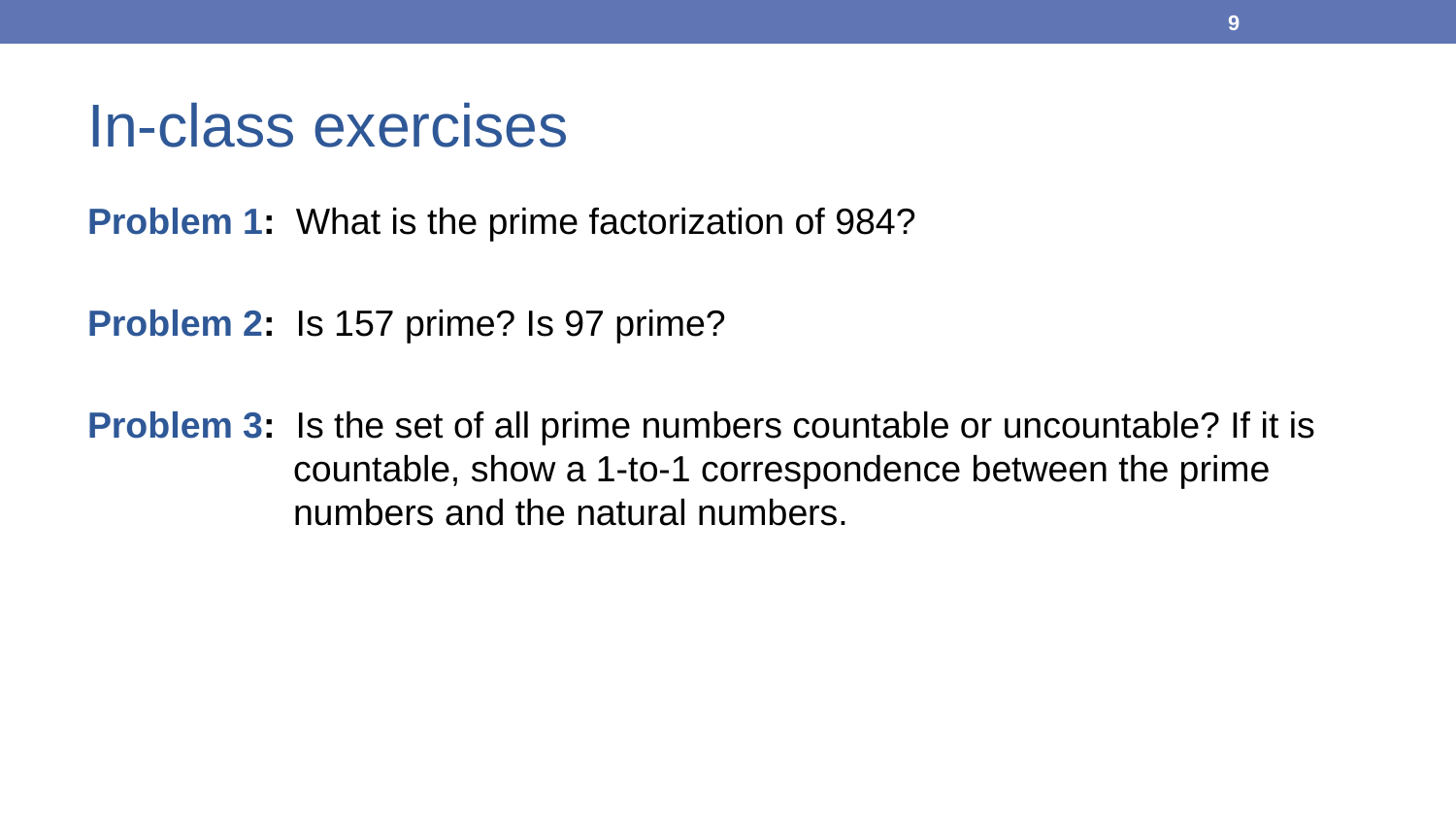

9
# In-class exercises
Problem 1:  What is the prime factorization of 984?

Problem 2:  Is 157 prime? Is 97 prime?

Problem 3:  Is the set of all prime numbers countable or uncountable? If it is countable, show a 1-to-1 correspondence between the prime numbers and the natural numbers.